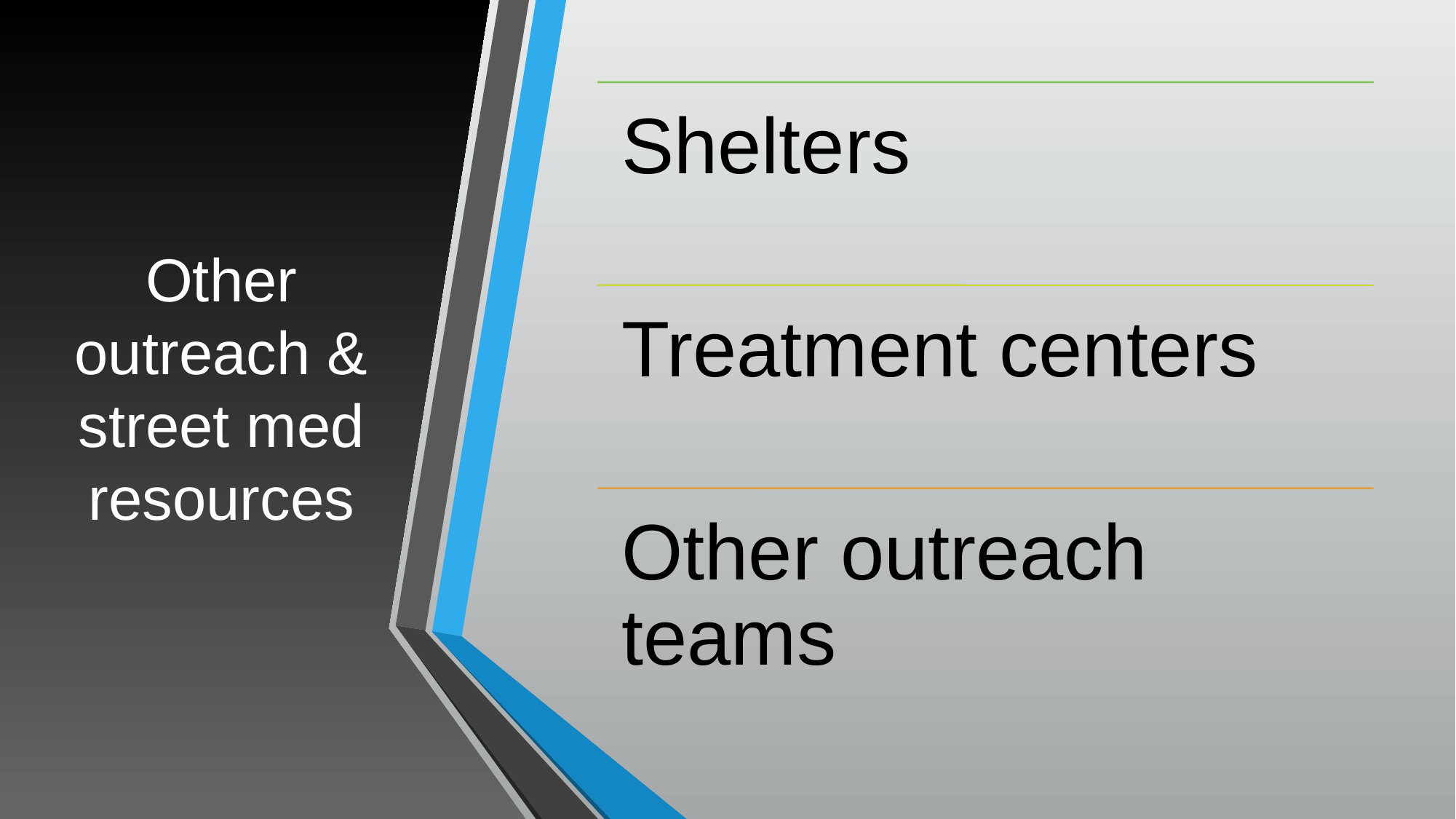

# Other outreach & street med resources
Shelters
Treatment centers
Other outreach teams